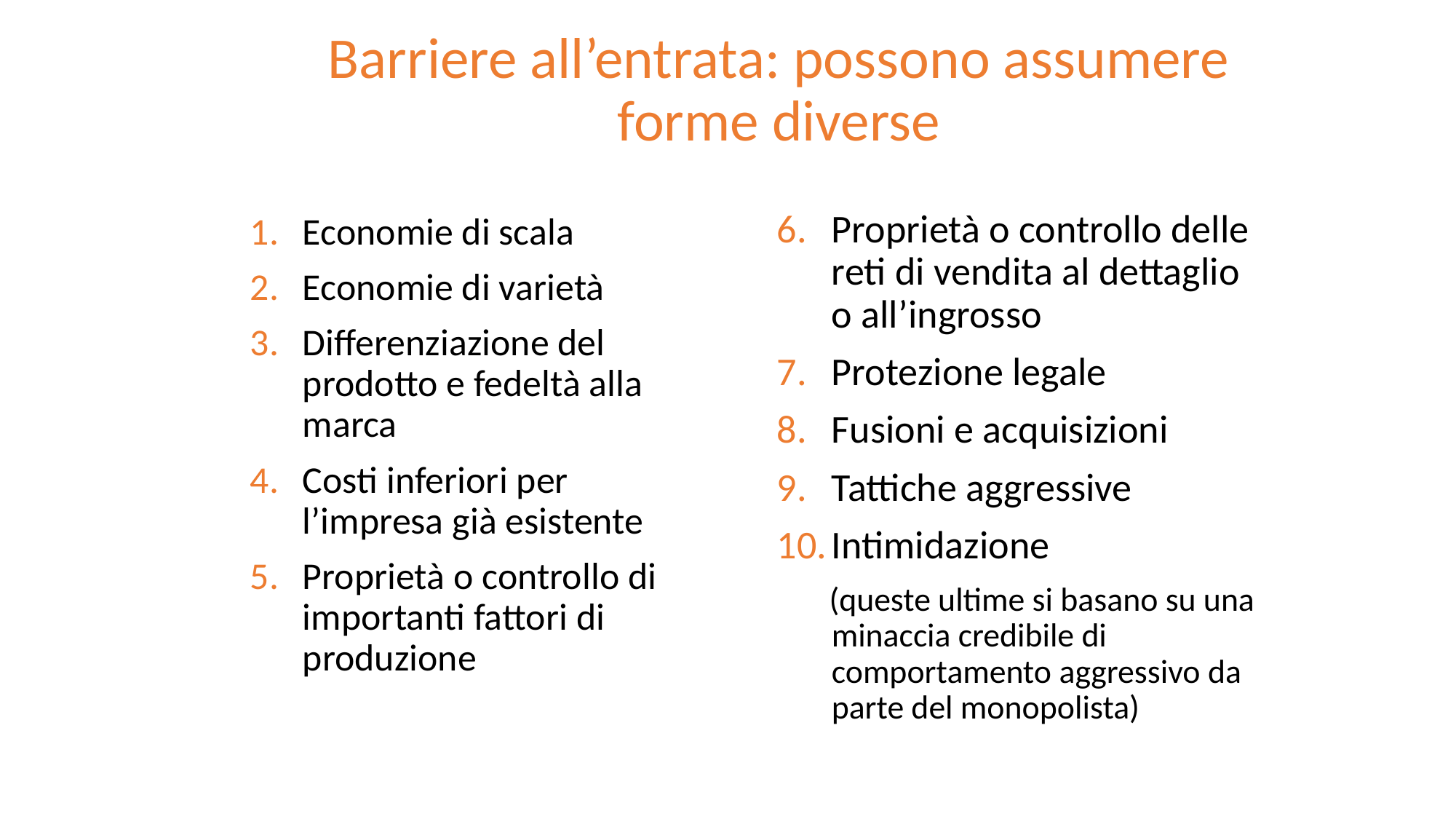

Barriere all’entrata: possono assumere forme diverse
Proprietà o controllo delle reti di vendita al dettaglio o all’ingrosso
Protezione legale
Fusioni e acquisizioni
Tattiche aggressive
Intimidazione
       (queste ultime si basano su una minaccia credibile di comportamento aggressivo da parte del monopolista)
Economie di scala
Economie di varietà
Differenziazione del prodotto e fedeltà alla marca
Costi inferiori per l’impresa già esistente
Proprietà o controllo di importanti fattori di produzione